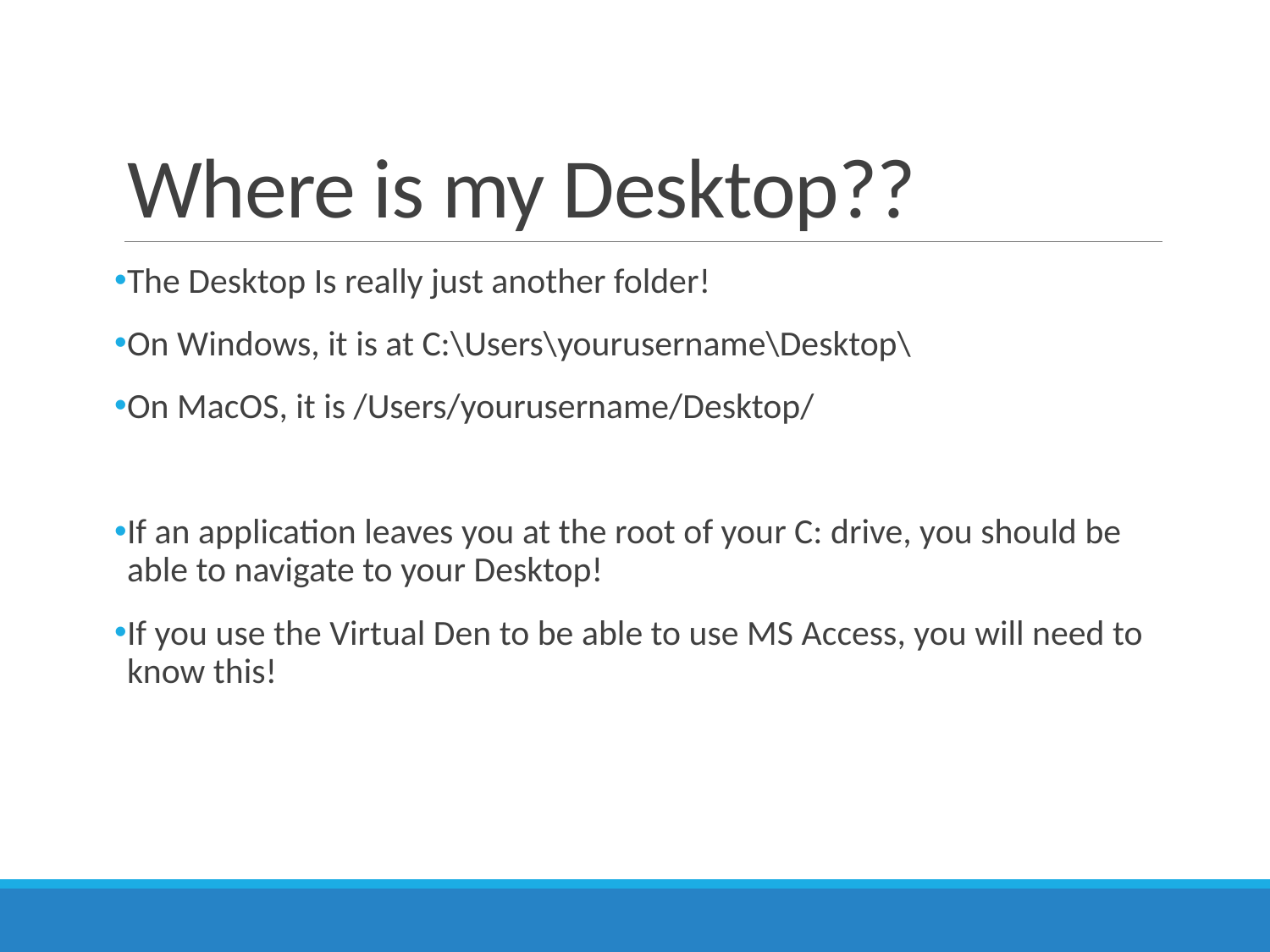

# Where is my Desktop??
The Desktop Is really just another folder!
On Windows, it is at C:\Users\yourusername\Desktop\
On MacOS, it is /Users/yourusername/Desktop/

If an application leaves you at the root of your C: drive, you should be able to navigate to your Desktop!
If you use the Virtual Den to be able to use MS Access, you will need to know this!